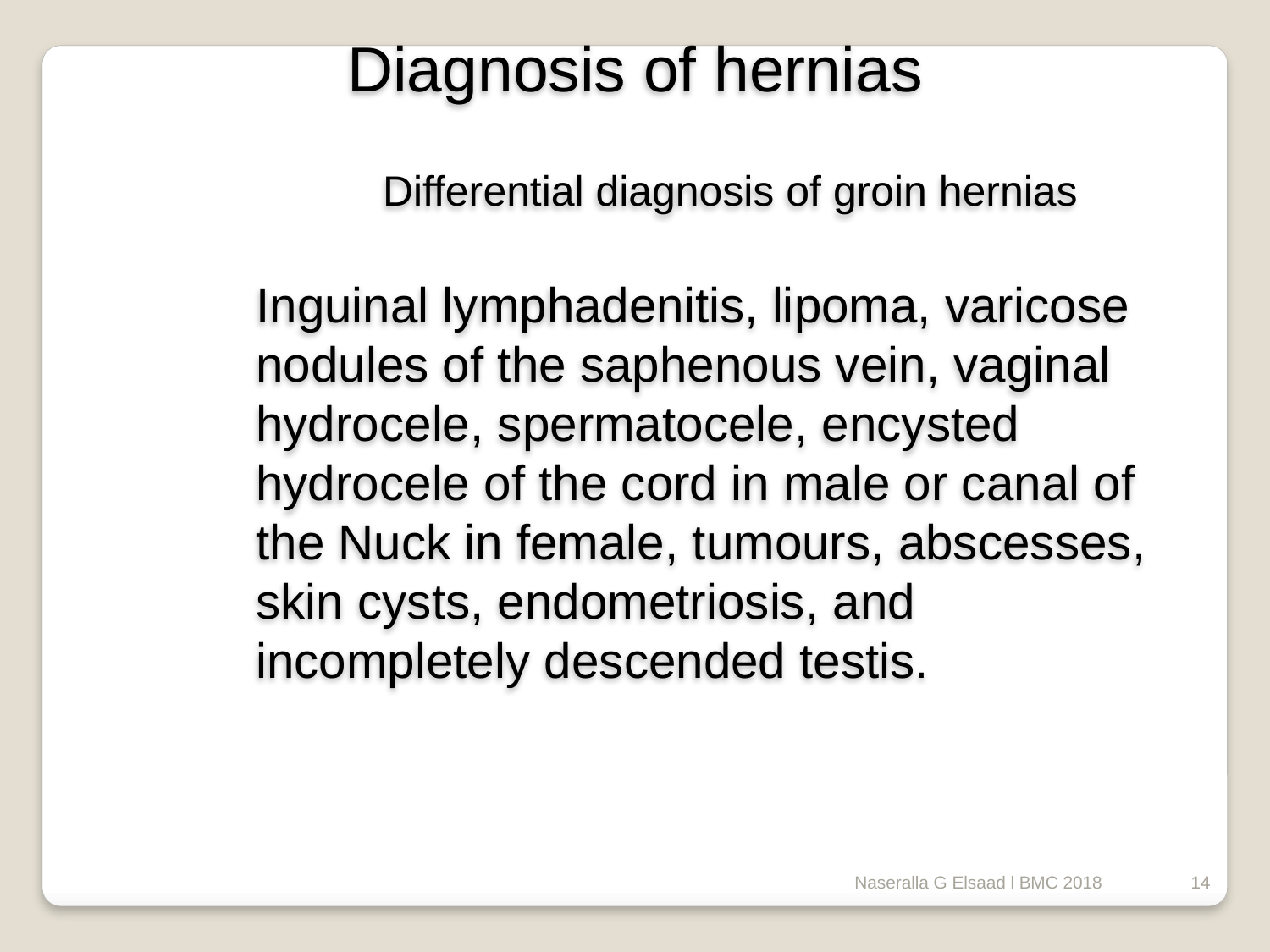

Diagnosis of hernias

Differential diagnosis of groin hernias

Inguinal lymphadenitis, lipoma, varicose nodules of the saphenous vein, vaginal hydrocele, spermatocele, encysted hydrocele of the cord in male or canal of the Nuck in female, tumours, abscesses, skin cysts, endometriosis, and incompletely descended testis.
Naseralla G Elsaad l BMC 2018
14